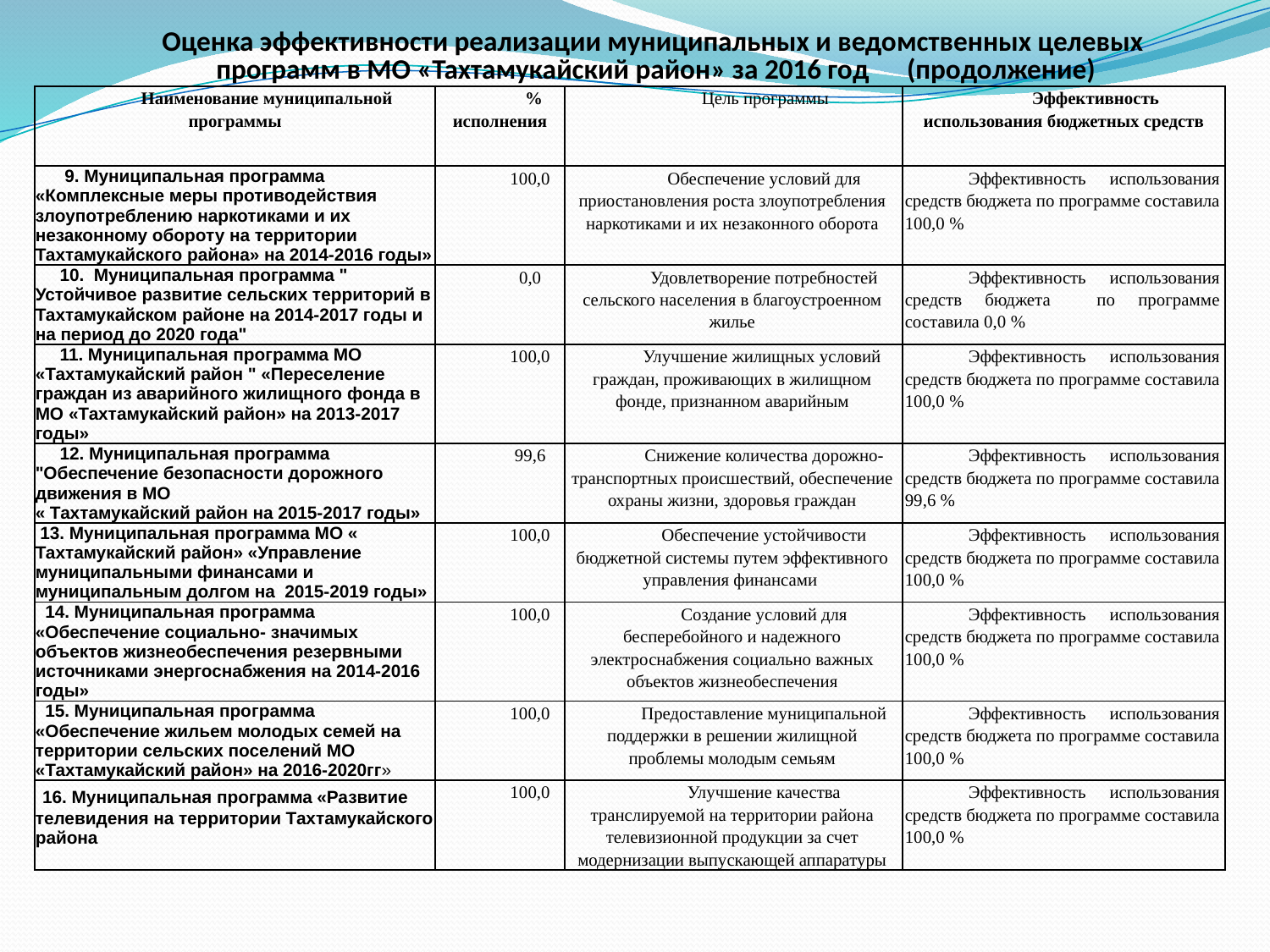

# Оценка эффективности реализации муниципальных и ведомственных целевых программ в МО «Тахтамукайский район» за 2016 год      (продолжение)
| Наименование муниципальной программы | % исполнения | Цель программы | Эффективность использования бюджетных средств |
| --- | --- | --- | --- |
| 9. Муниципальная программа «Комплексные меры противодействия злоупотреблению наркотиками и их незаконному обороту на территории Тахтамукайского района» на 2014-2016 годы» | 100,0 | Обеспечение условий для приостановления роста злоупотребления наркотиками и их незаконного оборота | Эффективность использования средств бюджета по программе составила 100,0 % |
| 10. Муниципальная программа " Устойчивое развитие сельских территорий в Тахтамукайском районе на 2014-2017 годы и на период до 2020 года" | 0,0 | Удовлетворение потребностей сельского населения в благоустроенном жилье | Эффективность использования средств бюджета по программе составила 0,0 % |
| 11. Муниципальная программа МО «Тахтамукайский район " «Переселение граждан из аварийного жилищного фонда в МО «Тахтамукайский район» на 2013-2017 годы» | 100,0 | Улучшение жилищных условий граждан, проживающих в жилищном фонде, признанном аварийным | Эффективность использования средств бюджета по программе составила 100,0 % |
| 12. Муниципальная программа "Обеспечение безопасности дорожного движения в МО « Тахтамукайский район на 2015-2017 годы» | 99,6 | Снижение количества дорожно-транспортных происшествий, обеспечение охраны жизни, здоровья граждан | Эффективность использования средств бюджета по программе составила 99,6 % |
| 13. Муниципальная программа МО « Тахтамукайский район» «Управление муниципальными финансами и муниципальным долгом на 2015-2019 годы» | 100,0 | Обеспечение устойчивости бюджетной системы путем эффективного управления финансами | Эффективность использования средств бюджета по программе составила 100,0 % |
| 14. Муниципальная программа «Обеспечение социально- значимых объектов жизнеобеспечения резервными источниками энергоснабжения на 2014-2016 годы» | 100,0 | Создание условий для бесперебойного и надежного электроснабжения социально важных объектов жизнеобеспечения | Эффективность использования средств бюджета по программе составила 100,0 % |
| 15. Муниципальная программа «Обеспечение жильем молодых семей на территории сельских поселений МО «Тахтамукайский район» на 2016-2020гг» | 100,0 | Предоставление муниципальной поддержки в решении жилищной проблемы молодым семьям | Эффективность использования средств бюджета по программе составила 100,0 % |
| 16. Муниципальная программа «Развитие телевидения на территории Тахтамукайского района | 100,0 | Улучшение качества транслируемой на территории района телевизионной продукции за счет модернизации выпускающей аппаратуры | Эффективность использования средств бюджета по программе составила 100,0 % |